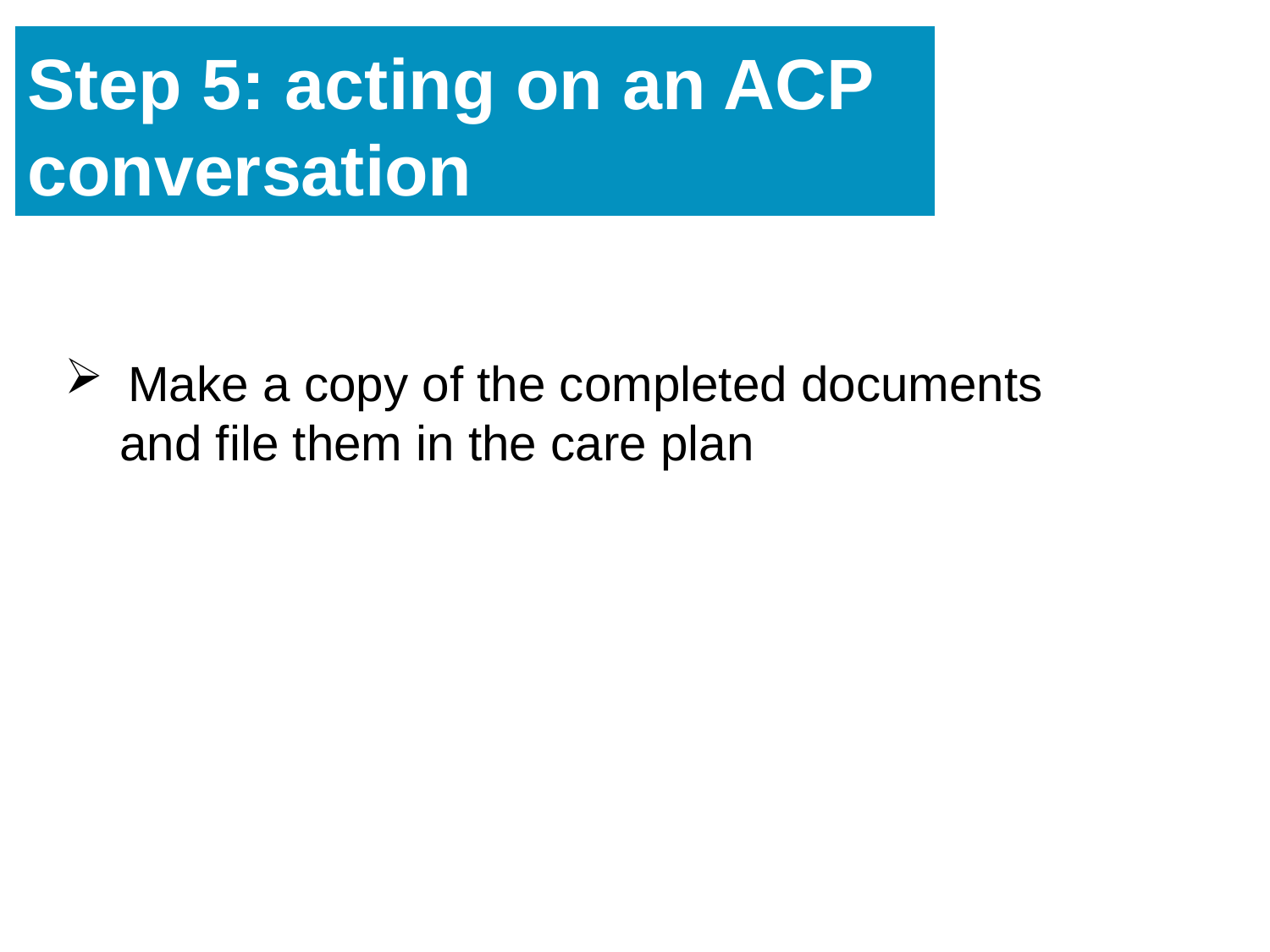

# Step 5: acting on an ACP conversation
Make a copy of the completed documents
    and file them in the care plan